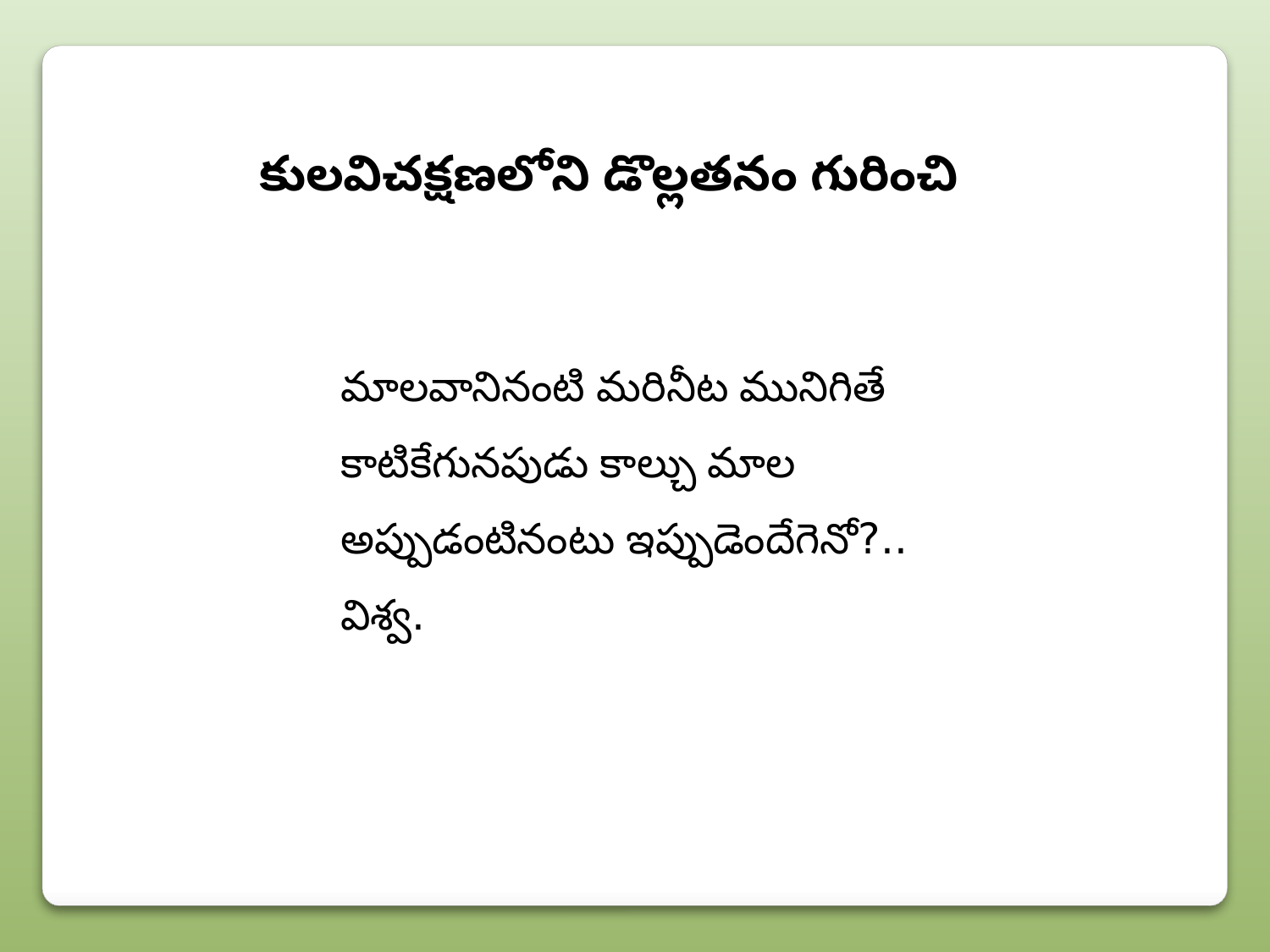

కులవిచక్షణలోని డొల్లతనం గురించి
మాలవానినంటి మరినీట మునిగితే
కాటికేగునపుడు కాల్చు మాల
అప్పుడంటినంటు ఇప్పుడెందేగెనో?.. విశ్వ.